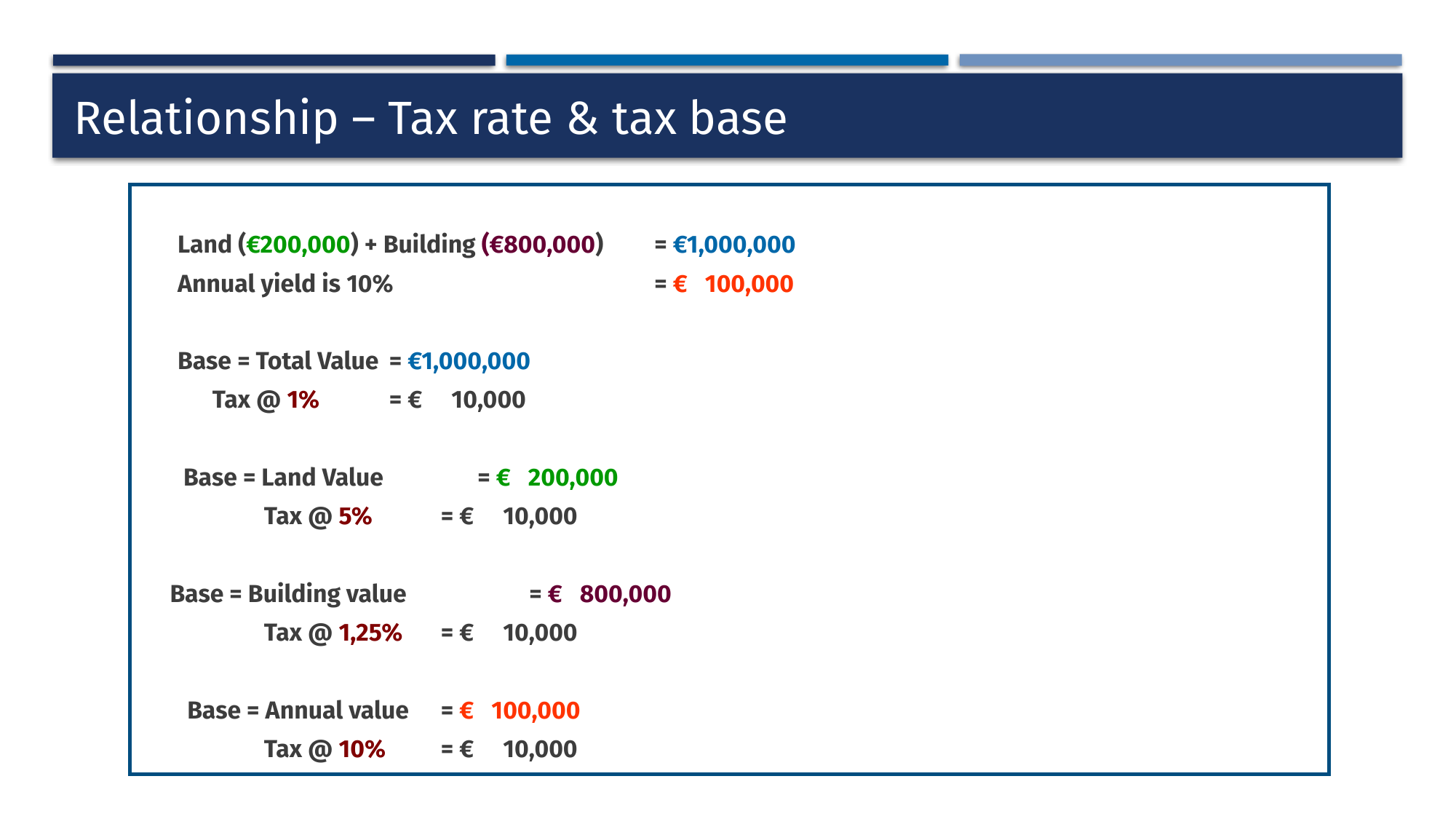

# Relationship – Tax rate & tax base

Land (€200,000) + Building (€800,000)  	= €1,000,000
Annual yield is 10%		      			 	= €   100,000

Base = Total Value 						= €1,000,000
			Tax @ 1%   					= €     10,000

 Base = Land Value  					= €   200,000
     		Tax @ 5%     						= €     10,000

     Base = Building value	 				= €   800,000
			Tax @ 1,25%  					= €     10,000

	  Base = Annual value 					= €   100,000
     		Tax @ 10%  						= €     10,000